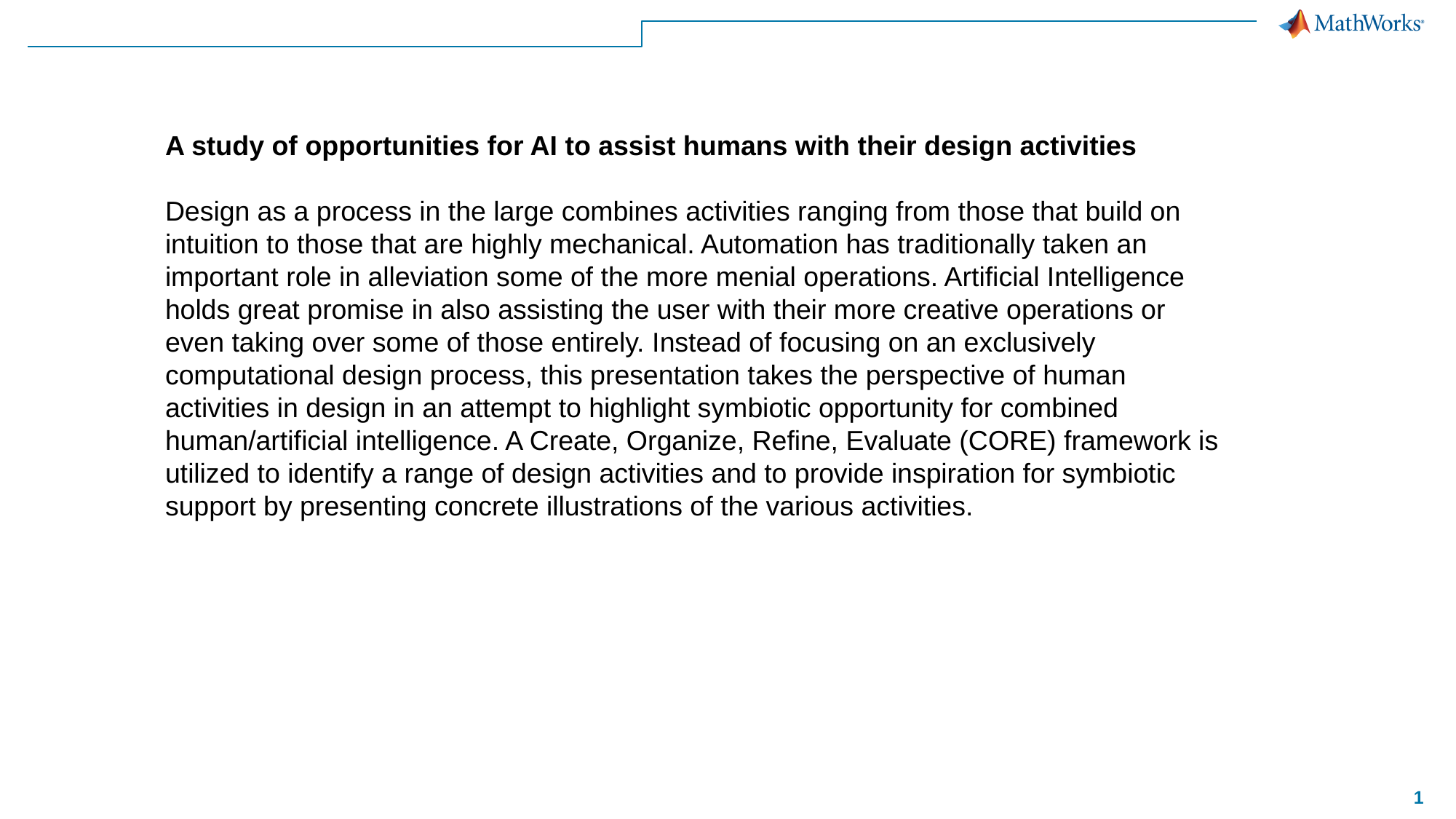

A study of opportunities for AI to assist humans with their design activities

Design as a process in the large combines activities ranging from those that build on intuition to those that are highly mechanical. Automation has traditionally taken an important role in alleviation some of the more menial operations. Artificial Intelligence holds great promise in also assisting the user with their more creative operations or even taking over some of those entirely. Instead of focusing on an exclusively computational design process, this presentation takes the perspective of human activities in design in an attempt to highlight symbiotic opportunity for combined human/artificial intelligence. A Create, Organize, Refine, Evaluate (CORE) framework is utilized to identify a range of design activities and to provide inspiration for symbiotic support by presenting concrete illustrations of the various activities.